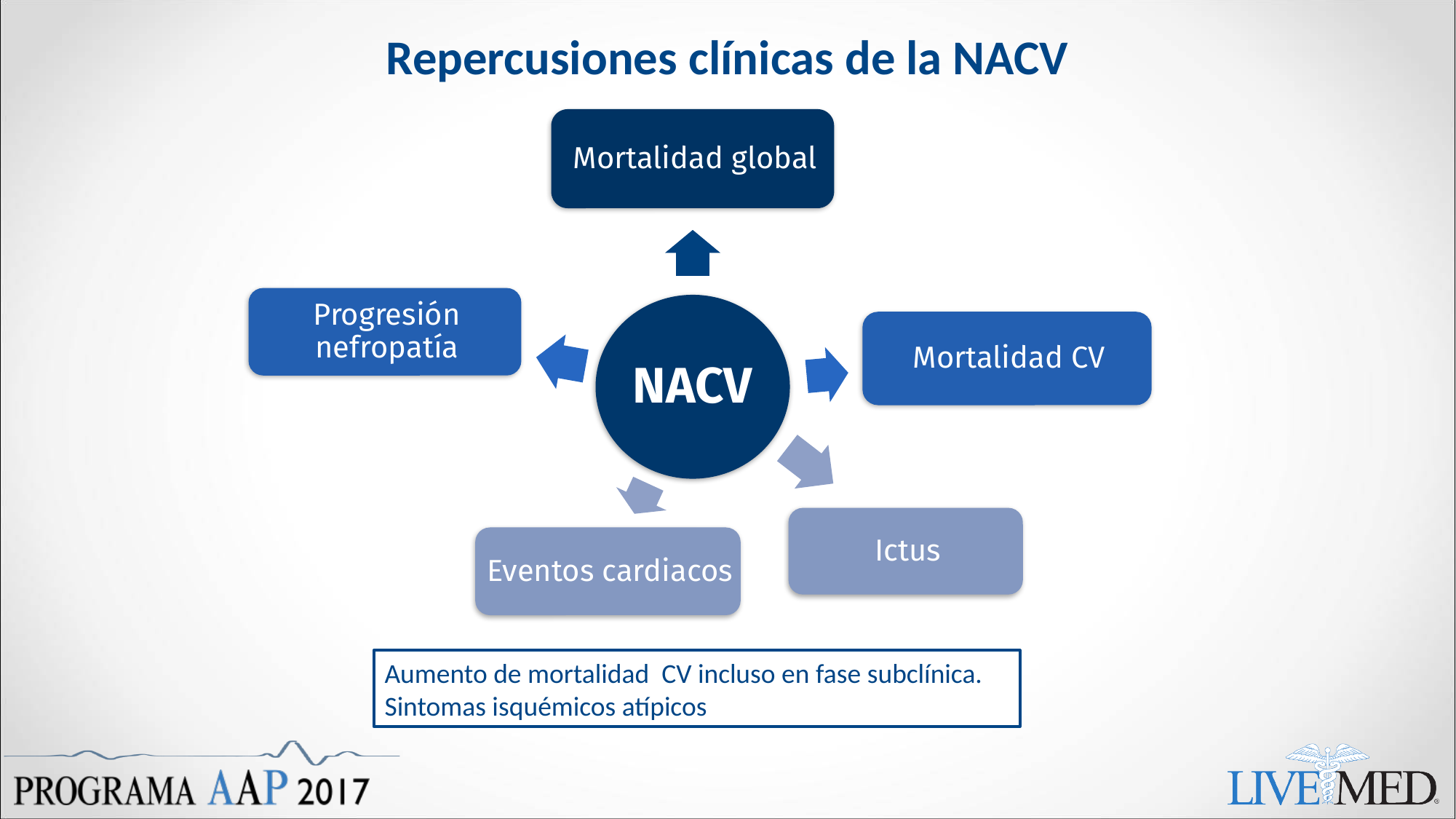

# Repercusiones clínicas de la NACV
NACV

Mortalidad global

Mortalidad CV

Ictus

Eventos cardiacos

Progresión nefropatía
Aumento de mortalidad  CV incluso en fase subclínica.
Sintomas isquémicos atípicos